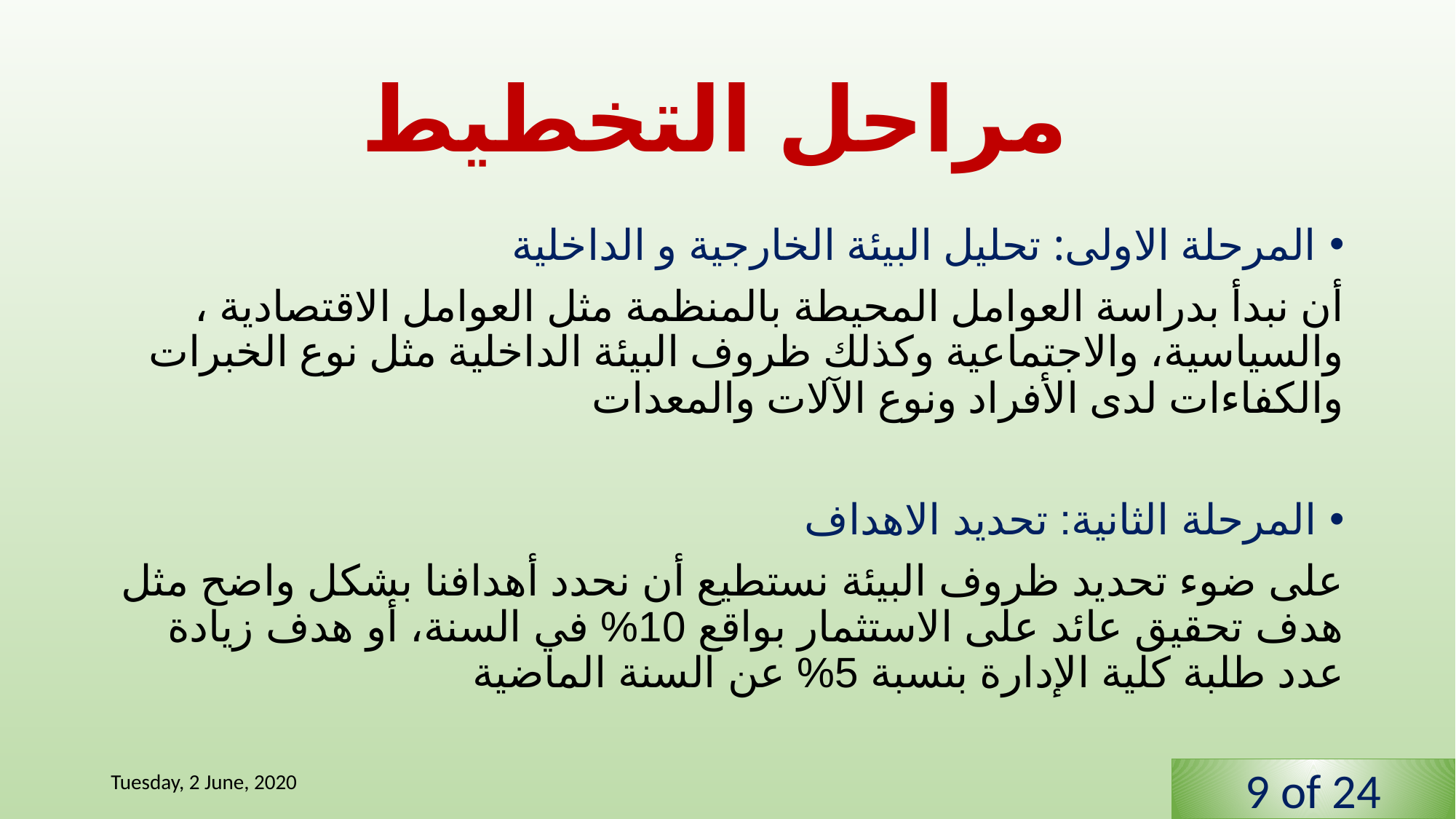

# مراحل التخطيط
المرحلة الاولى: تحليل البيئة الخارجية و الداخلية
أن نبدأ بدراسة العوامل المحيطة بالمنظمة مثل العوامل الاقتصادية ، والسياسية، والاجتماعية وكذلك ظروف البيئة الداخلية مثل نوع الخبرات والكفاءات لدى الأفراد ونوع الآلات والمعدات

المرحلة الثانية: تحديد الاهداف
على ضوء تحديد ظروف البيئة نستطيع أن نحدد أهدافنا بشكل واضح مثل هدف تحقيق عائد على الاستثمار بواقع 10% في السنة، أو هدف زيادة عدد طلبة كلية الإدارة بنسبة 5% عن السنة الماضية
Tuesday, 2 June, 2020